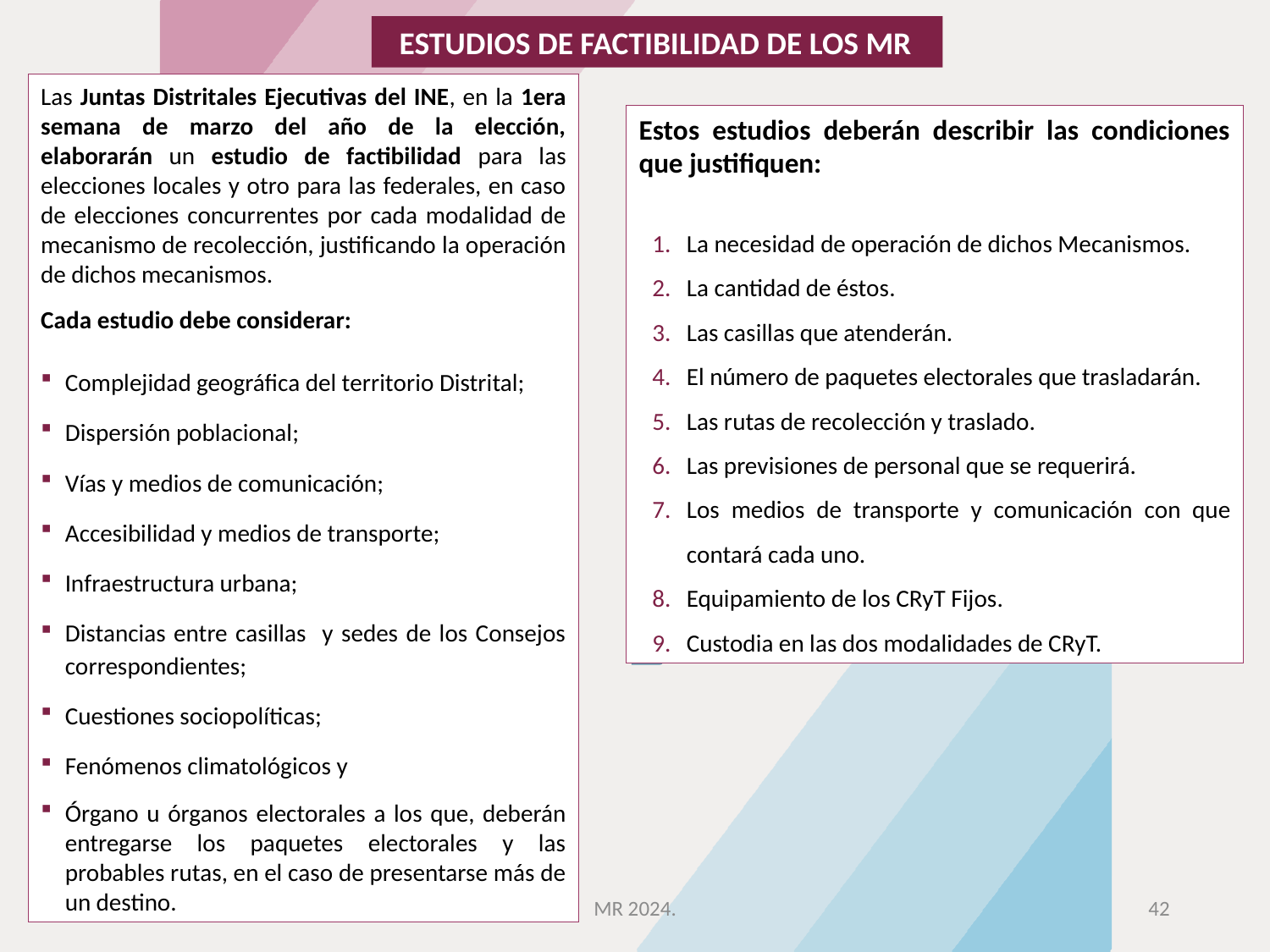

# ESTUDIOS DE FACTIBILIDAD DE LOS MR
Las Juntas Distritales Ejecutivas del INE, en la 1era semana de marzo del año de la elección, elaborarán un estudio de factibilidad para las elecciones locales y otro para las federales, en caso de elecciones concurrentes por cada modalidad de mecanismo de recolección, justificando la operación de dichos mecanismos.

Cada estudio debe considerar:

Complejidad geográfica del territorio Distrital;
Dispersión poblacional;
Vías y medios de comunicación;
Accesibilidad y medios de transporte;
Infraestructura urbana;
Distancias entre casillas  y sedes de los Consejos correspondientes;
Cuestiones sociopolíticas;
Fenómenos climatológicos y
Órgano u órganos electorales a los que, deberán entregarse los paquetes electorales y las probables rutas, en el caso de presentarse más de un destino.
Estos estudios deberán describir las condiciones que justifiquen:

La necesidad de operación de dichos Mecanismos.
La cantidad de éstos.
Las casillas que atenderán.
El número de paquetes electorales que trasladarán.
Las rutas de recolección y traslado.
Las previsiones de personal que se requerirá.
Los medios de transporte y comunicación con que contará cada uno.
Equipamiento de los CRyT Fijos.
Custodia en las dos modalidades de CRyT.

MR 2024.
42